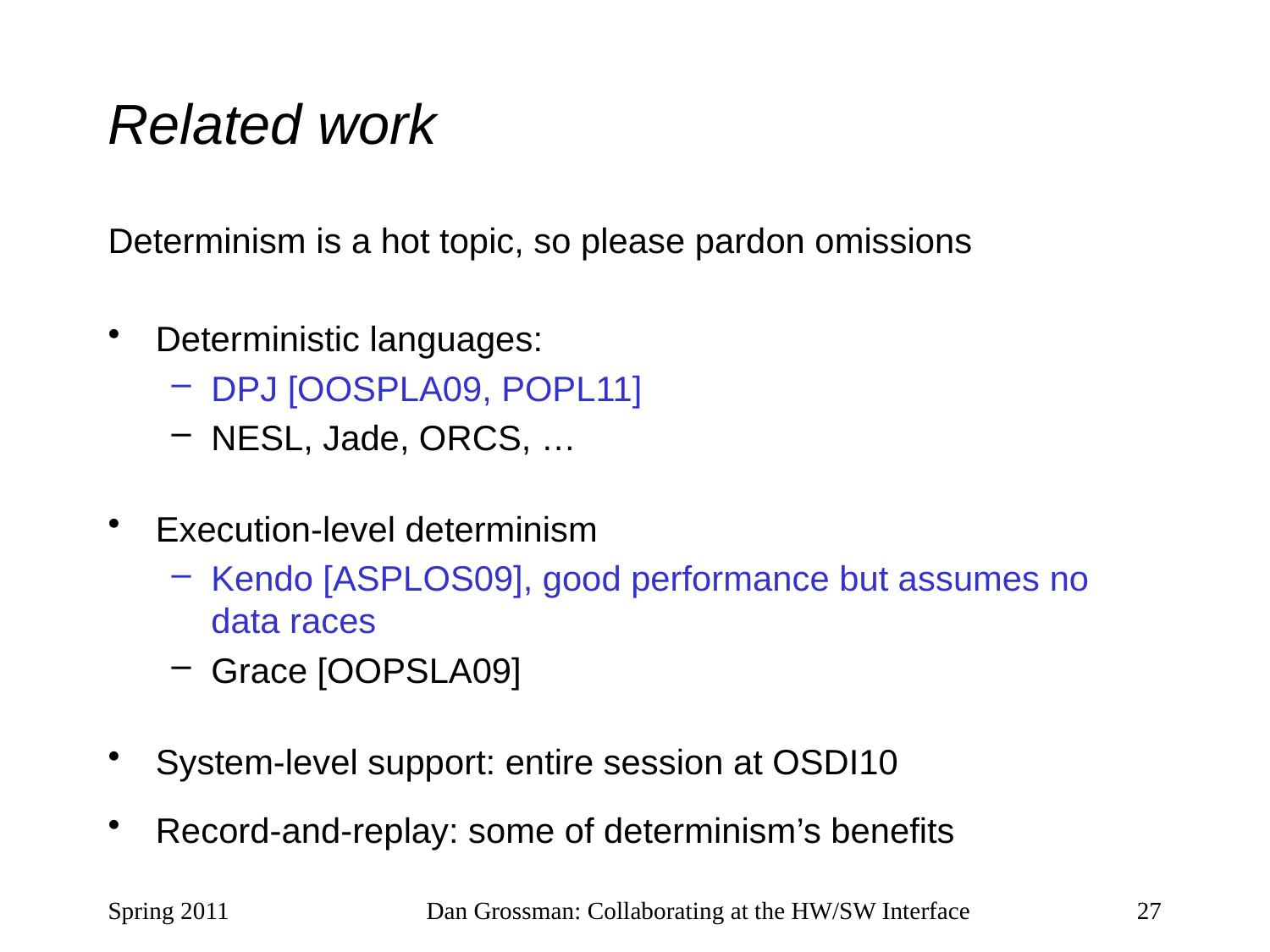

# Related work
Determinism is a hot topic, so please pardon omissions

Deterministic languages:
DPJ [OOSPLA09, POPL11]
NESL, Jade, ORCS, …

Execution-level determinism
Kendo [ASPLOS09], good performance but assumes no data races
Grace [OOPSLA09]

System-level support: entire session at OSDI10

Record-and-replay: some of determinism’s benefits

Spring 2011
Dan Grossman: Collaborating at the HW/SW Interface
27